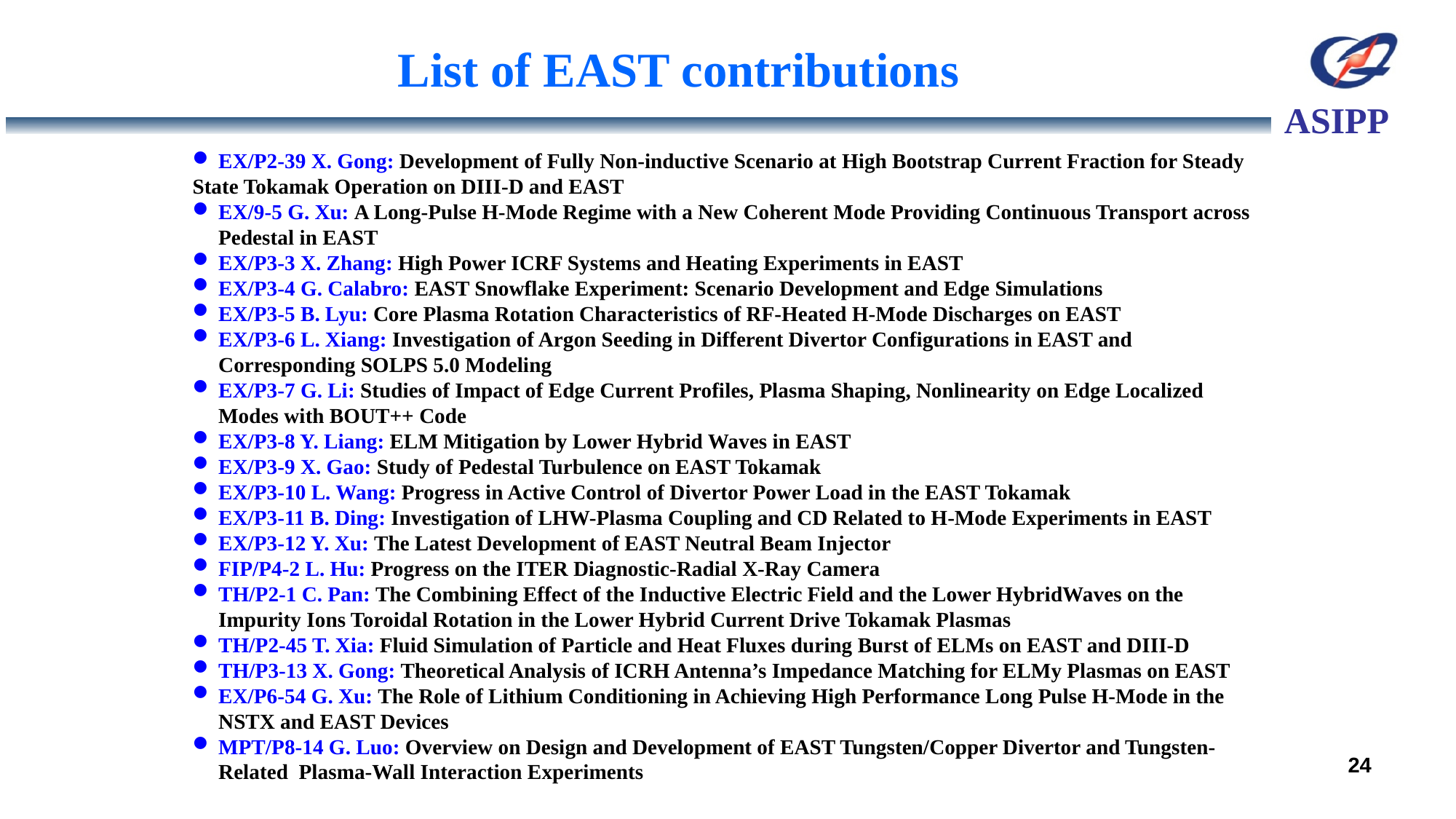

# List of EAST contributions
EX/P2-39 X. Gong: Development of Fully Non-inductive Scenario at High Bootstrap Current Fraction for Steady
State Tokamak Operation on DIII-D and EAST
EX/9-5 G. Xu: A Long-Pulse H-Mode Regime with a New Coherent Mode Providing Continuous Transport across Pedestal in EAST
EX/P3-3 X. Zhang: High Power ICRF Systems and Heating Experiments in EAST
EX/P3-4 G. Calabro: EAST Snowflake Experiment: Scenario Development and Edge Simulations
EX/P3-5 B. Lyu: Core Plasma Rotation Characteristics of RF-Heated H-Mode Discharges on EAST
EX/P3-6 L. Xiang: Investigation of Argon Seeding in Different Divertor Configurations in EAST and Corresponding SOLPS 5.0 Modeling
EX/P3-7 G. Li: Studies of Impact of Edge Current Profiles, Plasma Shaping, Nonlinearity on Edge Localized Modes with BOUT++ Code
EX/P3-8 Y. Liang: ELM Mitigation by Lower Hybrid Waves in EAST
EX/P3-9 X. Gao: Study of Pedestal Turbulence on EAST Tokamak
EX/P3-10 L. Wang: Progress in Active Control of Divertor Power Load in the EAST Tokamak
EX/P3-11 B. Ding: Investigation of LHW-Plasma Coupling and CD Related to H-Mode Experiments in EAST
EX/P3-12 Y. Xu: The Latest Development of EAST Neutral Beam Injector
FIP/P4-2 L. Hu: Progress on the ITER Diagnostic-Radial X-Ray Camera
TH/P2-1 C. Pan: The Combining Effect of the Inductive Electric Field and the Lower HybridWaves on the Impurity Ions Toroidal Rotation in the Lower Hybrid Current Drive Tokamak Plasmas
TH/P2-45 T. Xia: Fluid Simulation of Particle and Heat Fluxes during Burst of ELMs on EAST and DIII-D
TH/P3-13 X. Gong: Theoretical Analysis of ICRH Antenna’s Impedance Matching for ELMy Plasmas on EAST
EX/P6-54 G. Xu: The Role of Lithium Conditioning in Achieving High Performance Long Pulse H-Mode in the NSTX and EAST Devices
MPT/P8-14 G. Luo: Overview on Design and Development of EAST Tungsten/Copper Divertor and Tungsten-Related  Plasma-Wall Interaction Experiments
24